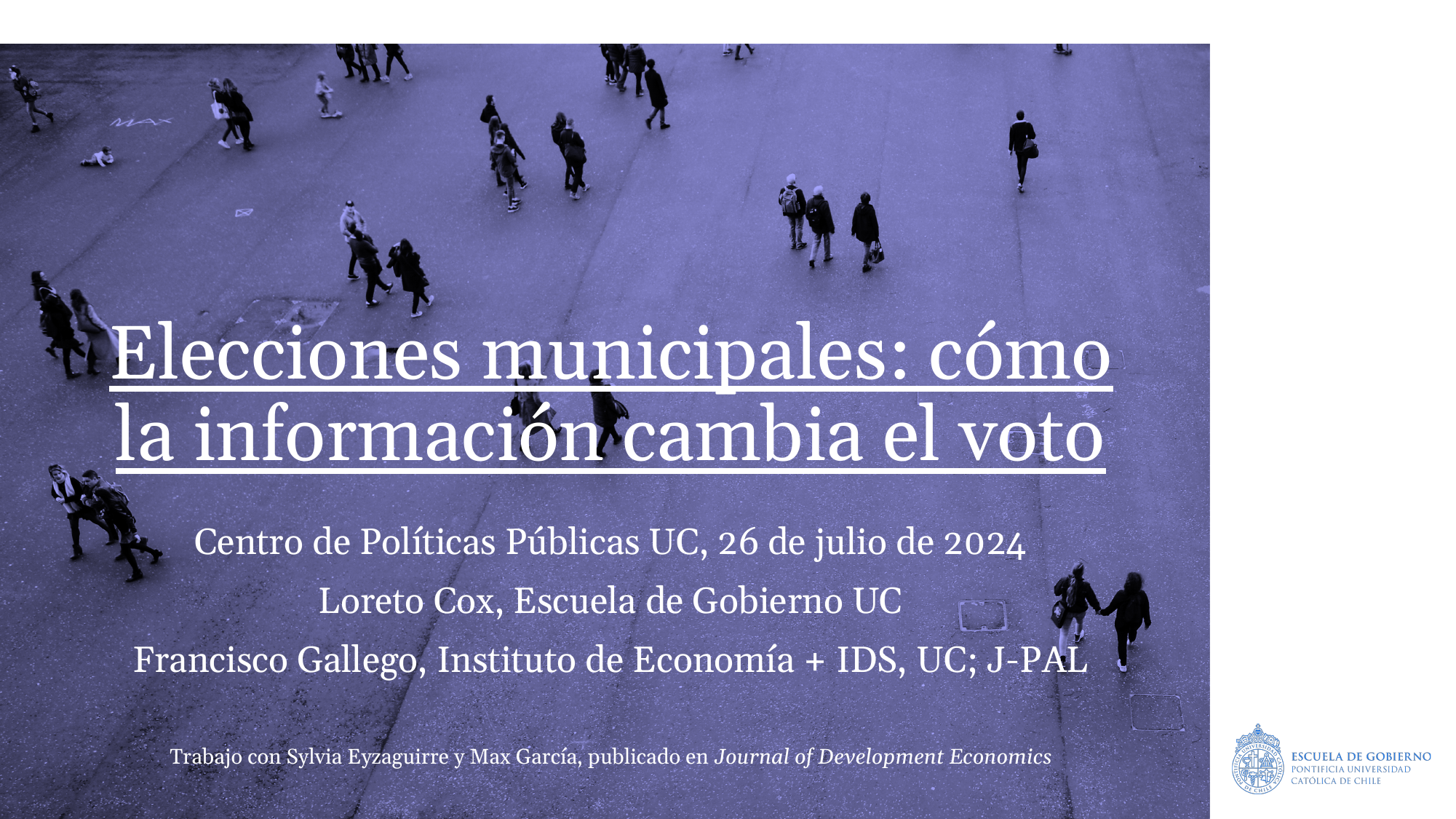

# Elecciones municipales: cómo la información cambia el voto
Centro de Políticas Públicas UC, 26 de julio de 2024
Loreto Cox, Escuela de Gobierno UC
Francisco Gallego, Instituto de Economía + IDS, UC; J-PAL

Trabajo con Sylvia Eyzaguirre y Max García, publicado en Journal of Development Economics